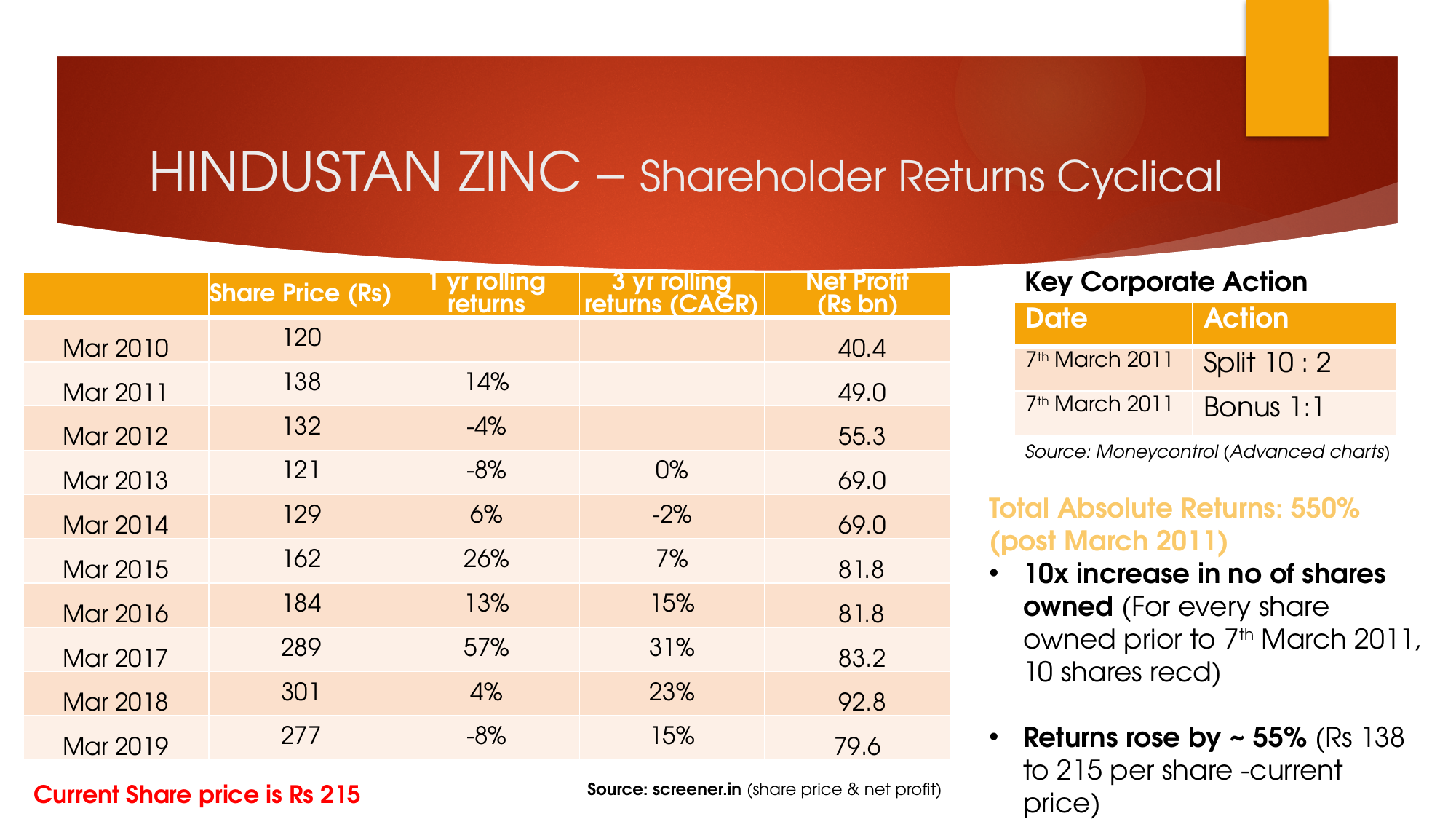

# HINDUSTAN ZINC – Shareholder Returns Cyclical
Key Corporate Action
|  | Share Price (Rs) | 1 yr rolling returns | 3 yr rolling returns (CAGR) | Net Profit (Rs bn) |
| --- | --- | --- | --- | --- |
| Mar 2010 | 120 |  |  | 40.4 |
| Mar 2011 | 138 | 14% |  | 49.0 |
| Mar 2012 | 132 | -4% |  | 55.3 |
| Mar 2013 | 121 | -8% | 0% | 69.0 |
| Mar 2014 | 129 | 6% | -2% | 69.0 |
| Mar 2015 | 162 | 26% | 7% | 81.8 |
| Mar 2016 | 184 | 13% | 15% | 81.8 |
| Mar 2017 | 289 | 57% | 31% | 83.2 |
| Mar 2018 | 301 | 4% | 23% | 92.8 |
| Mar 2019 | 277 | -8% | 15% | 79.6 |
| Date | Action |
| --- | --- |
| 7th March 2011 | Split 10 : 2 |
| 7th March 2011 | Bonus 1:1 |
Source: Moneycontrol (Advanced charts)
Total Absolute Returns: 550% (post March 2011)
10x increase in no of shares owned (For every share owned prior to 7th March 2011, 10 shares recd)

Returns rose by ~ 55% (Rs 138 to 215 per share -current price)
Current Share price is Rs 215
Source: screener.in (share price & net profit)